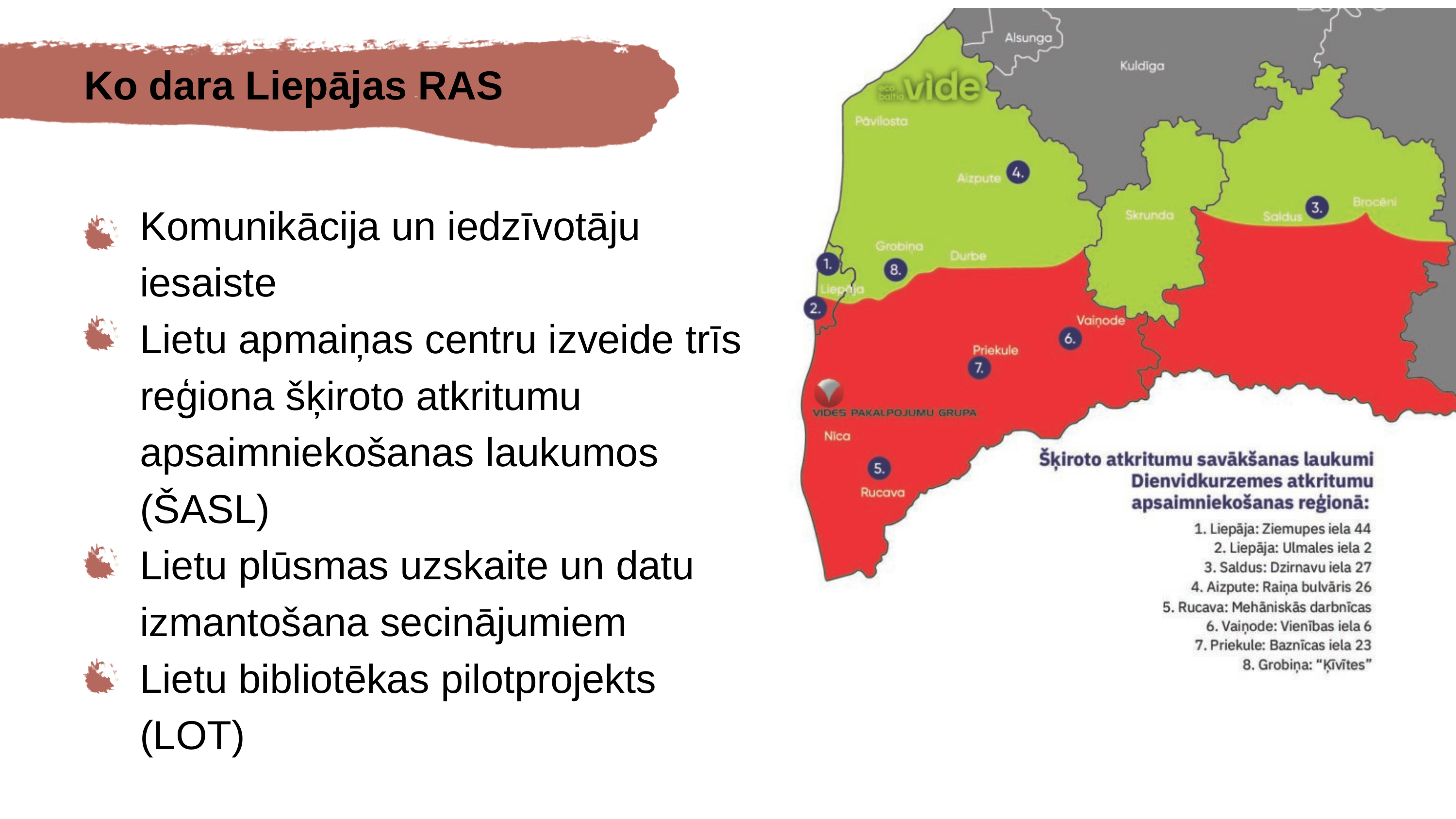

Ko dara Liepājas RAS
Komunikācija un iedzīvotāju iesaiste
Lietu apmaiņas centru izveide trīs reģiona šķiroto atkritumu apsaimniekošanas laukumos (ŠASL)
Lietu plūsmas uzskaite un datu izmantošana secinājumiem
Lietu bibliotēkas pilotprojekts (LOT)